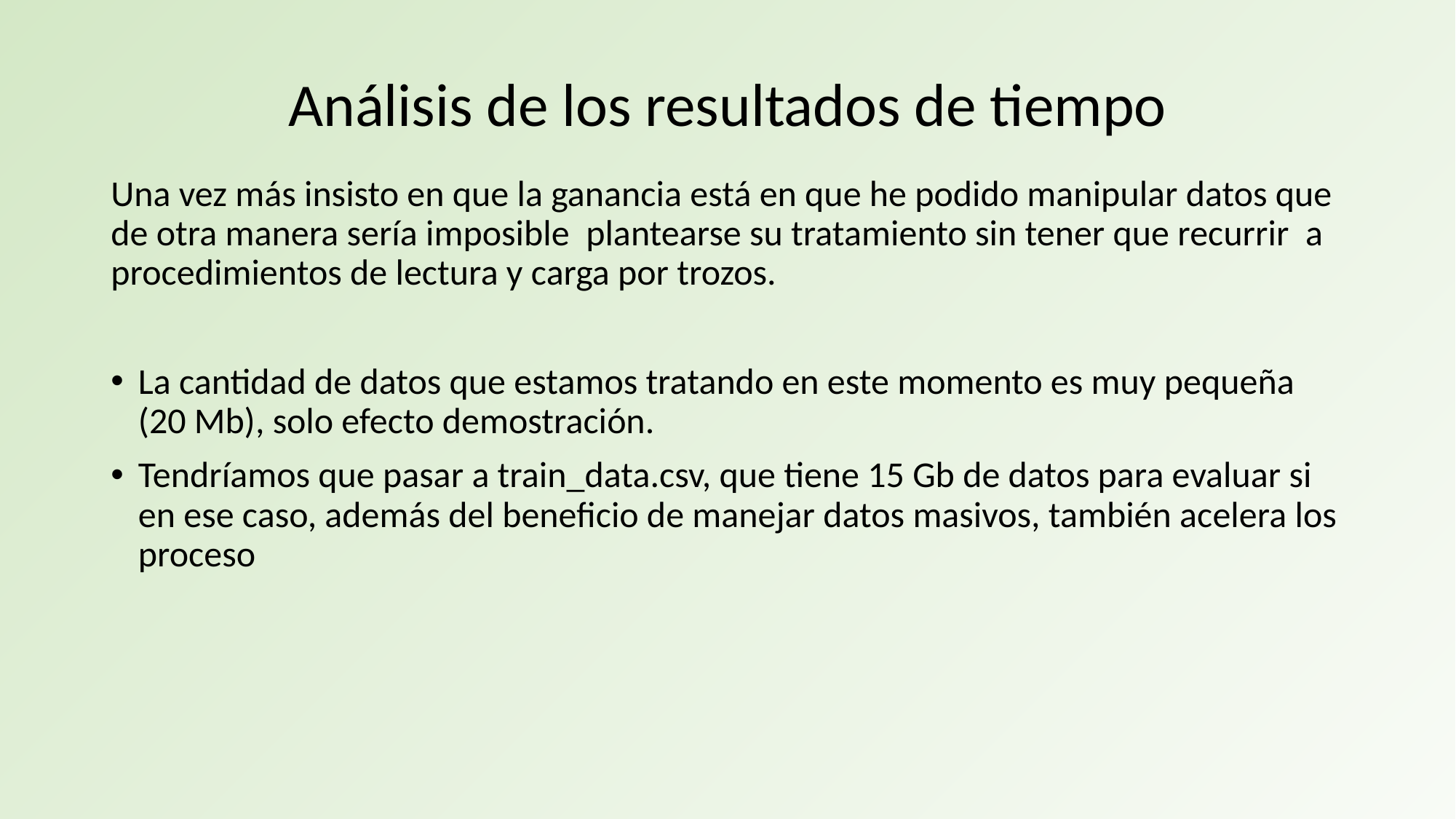

# Análisis de los resultados de tiempo
Una vez más insisto en que la ganancia está en que he podido manipular datos que de otra manera sería imposible  plantearse su tratamiento sin tener que recurrir  a procedimientos de lectura y carga por trozos.

La cantidad de datos que estamos tratando en este momento es muy pequeña (20 Mb), solo efecto demostración.
Tendríamos que pasar a train_data.csv, que tiene 15 Gb de datos para evaluar si en ese caso, además del beneficio de manejar datos masivos, también acelera los proceso